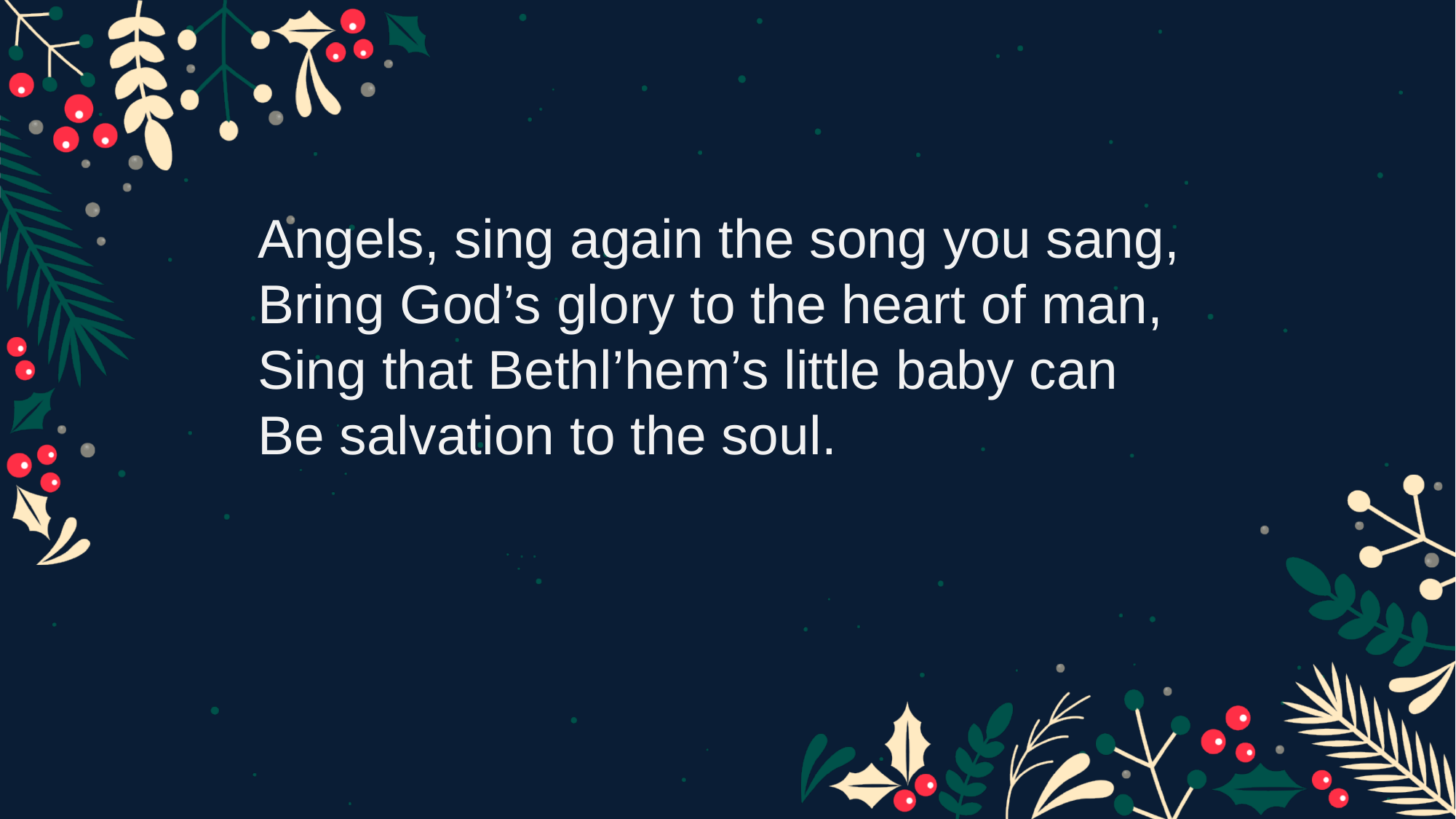

Angels, sing again the song you sang,
Bring God’s glory to the heart of man,
Sing that Bethl’hem’s little baby can
Be salvation to the soul.